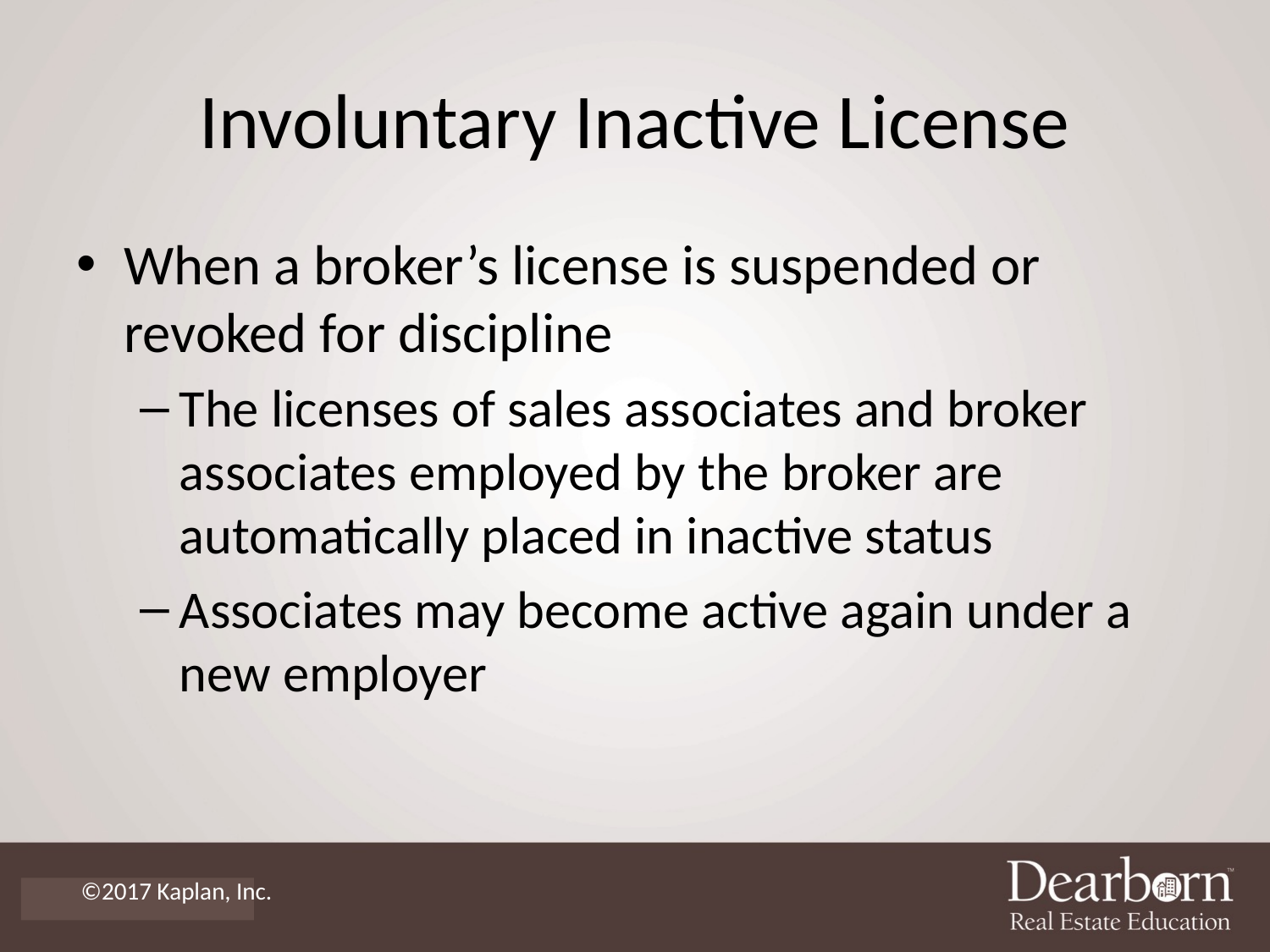

# Involuntary Inactive License
When a broker’s license is suspended or revoked for discipline
The licenses of sales associates and broker associates employed by the broker are automatically placed in inactive status
Associates may become active again under a new employer